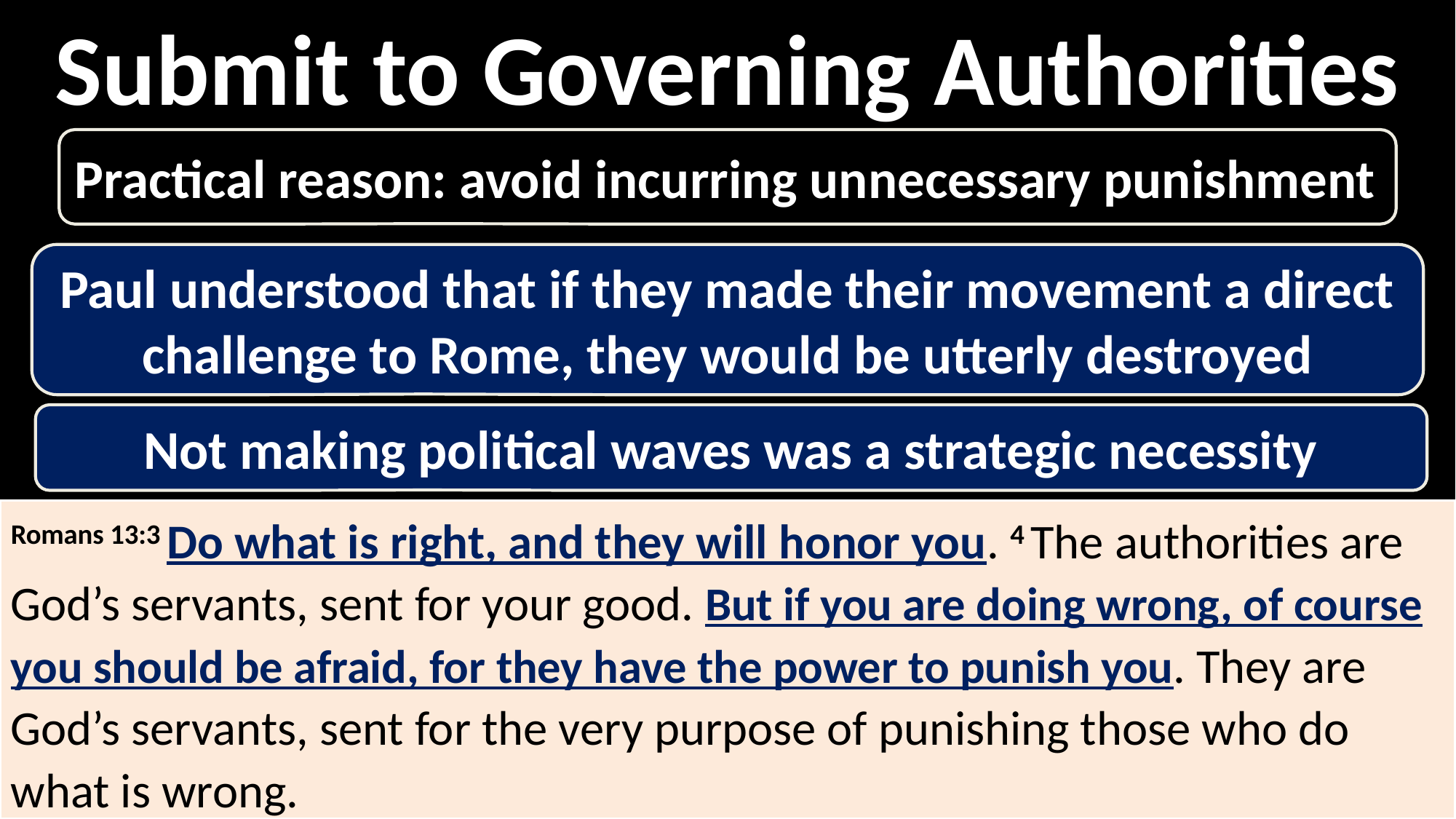

Submit to Governing Authorities
Practical reason: avoid incurring unnecessary punishment
Paul understood that if they made their movement a direct challenge to Rome, they would be utterly destroyed
Not making political waves was a strategic necessity
Romans 13:3 Do what is right, and they will honor you. 4 The authorities are God’s servants, sent for your good. But if you are doing wrong, of course you should be afraid, for they have the power to punish you. They are God’s servants, sent for the very purpose of punishing those who do what is wrong.